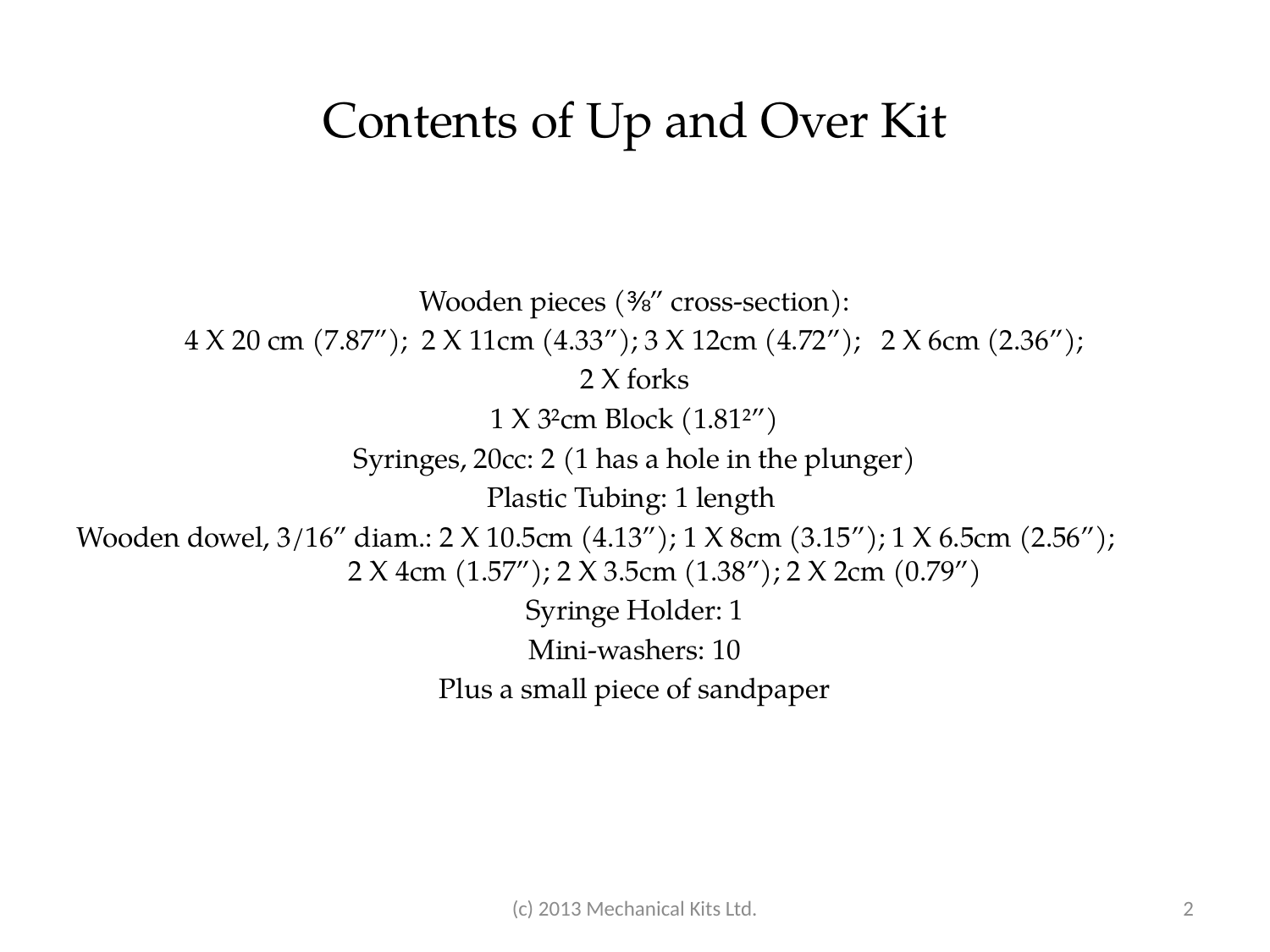

# Contents of Up and Over Kit
Wooden pieces (⅜” cross-section):
 4 X 20 cm (7.87”);  2 X 11cm (4.33”); 3 X 12cm (4.72”);   2 X 6cm (2.36”);
2 X forks
1 X 3²cm Block (1.81²”)
Syringes, 20cc: 2 (1 has a hole in the plunger)
Plastic Tubing: 1 length
Wooden dowel, 3/16” diam.: 2 X 10.5cm (4.13”); 1 X 8cm (3.15”); 1 X 6.5cm (2.56”);              2 X 4cm (1.57”); 2 X 3.5cm (1.38”); 2 X 2cm (0.79”)
Syringe Holder: 1
Mini-washers: 10
Plus a small piece of sandpaper
(c) 2013 Mechanical Kits Ltd.
2